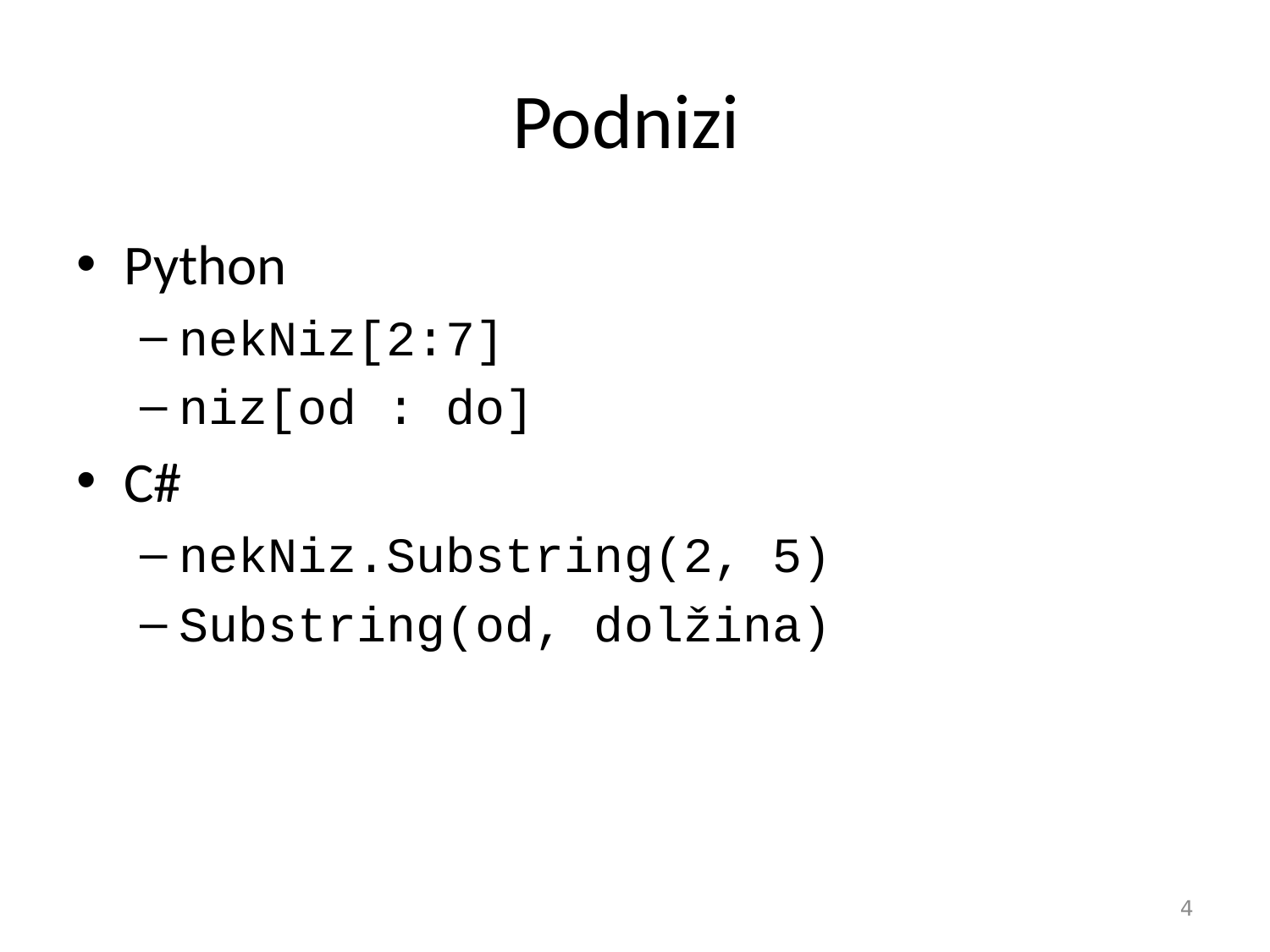

# Podnizi
Python
nekNiz[2:7]
niz[od : do]
C#
nekNiz.Substring(2, 5)
Substring(od, dolžina)

4